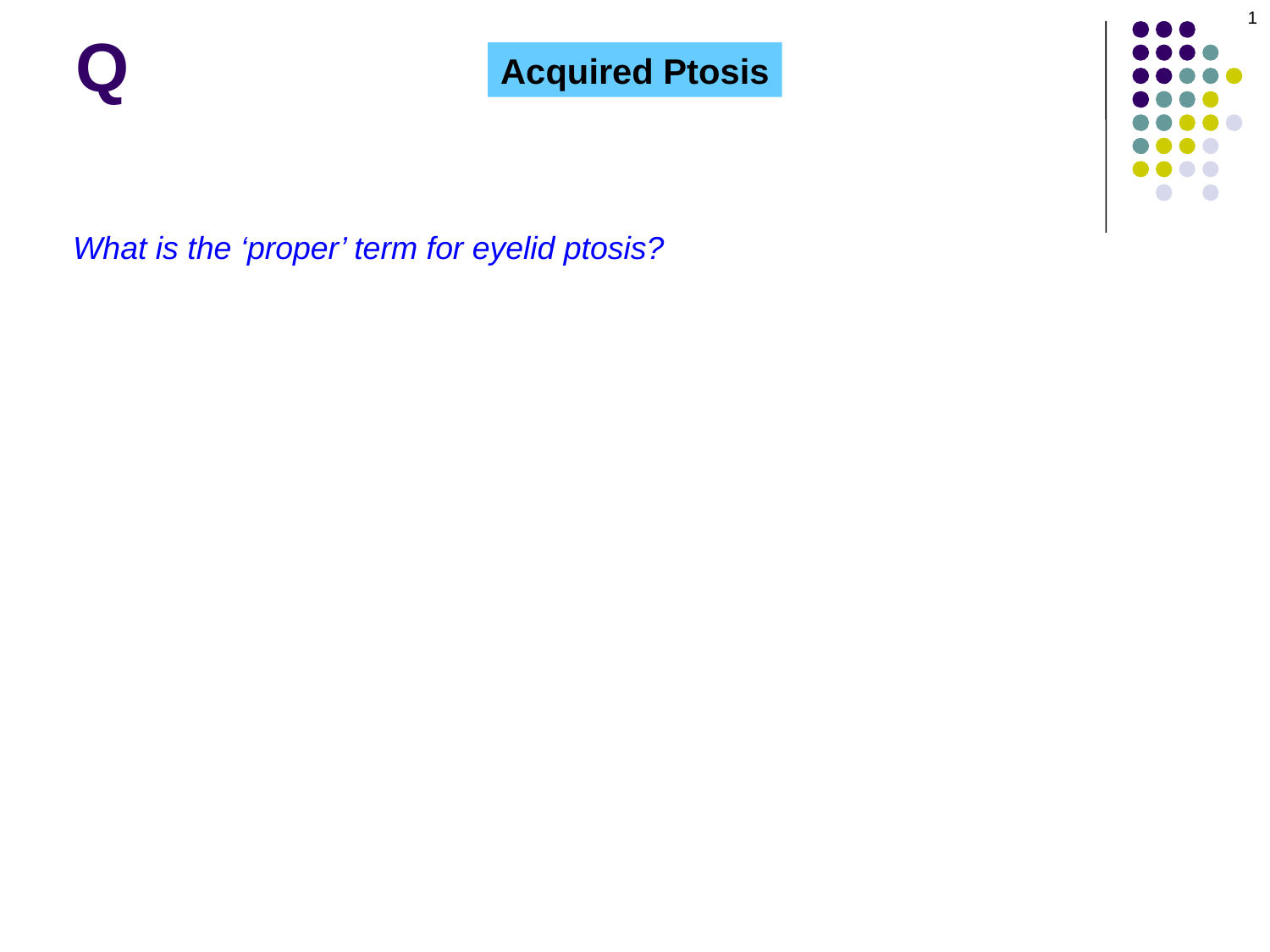

1
Q
Acquired Ptosis
What is the ‘proper’ term for eyelid ptosis?